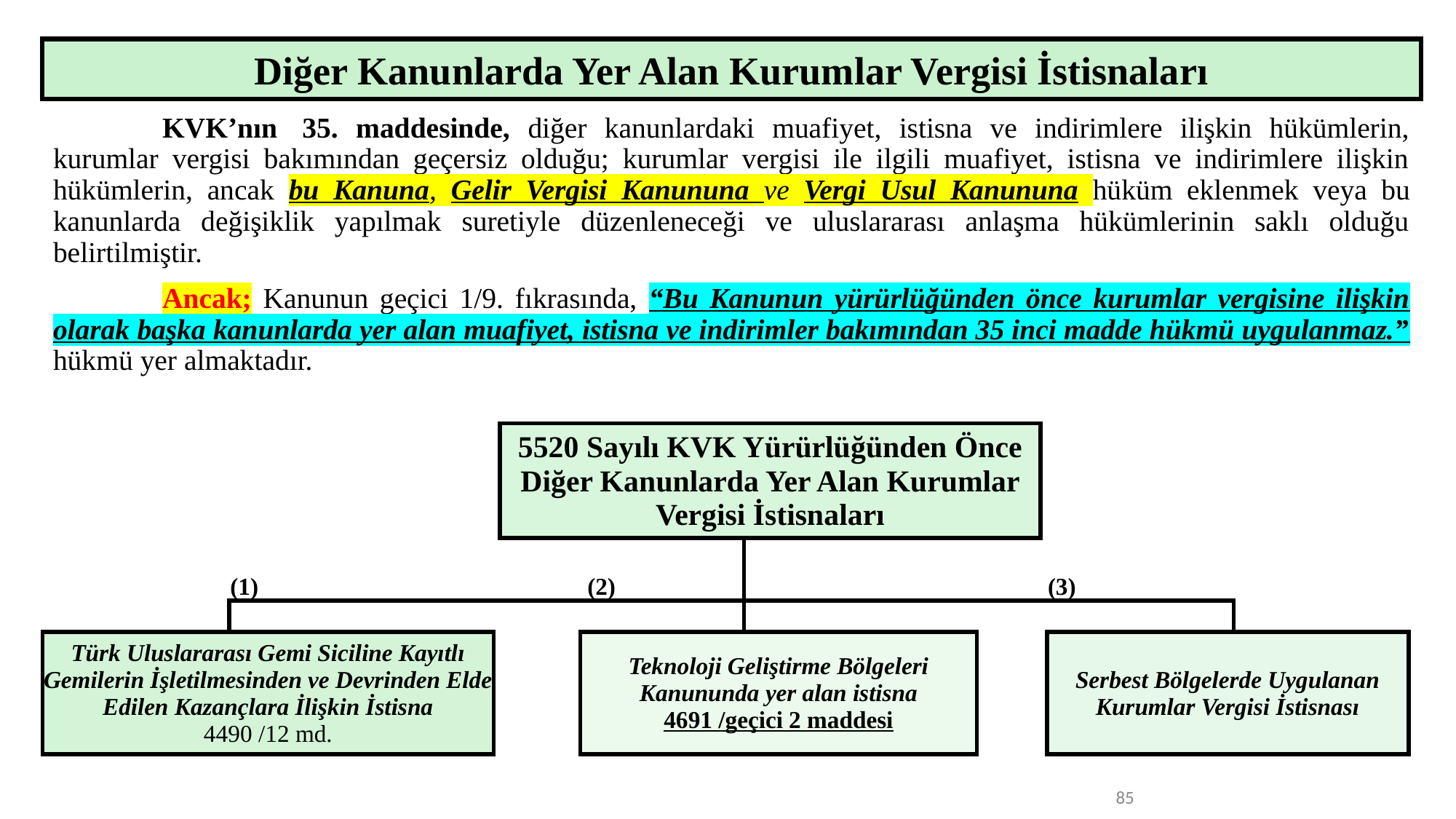

Diğer Kanunlarda Yer Alan Kurumlar Vergisi İstisnaları
	KVK’nın  35. maddesinde, diğer kanunlardaki muafiyet, istisna ve indirimlere ilişkin hükümlerin, kurumlar vergisi bakımından geçersiz olduğu; kurumlar vergisi ile ilgili muafiyet, istisna ve indirimlere ilişkin hükümlerin, ancak bu Kanuna, Gelir Vergisi Kanununa ve Vergi Usul Kanununa hüküm eklenmek veya bu kanunlarda değişiklik yapılmak suretiyle düzenleneceği ve uluslararası anlaşma hükümlerinin saklı olduğu belirtilmiştir.
	Ancak; Kanunun geçici 1/9. fıkrasında, “Bu Kanunun yürürlüğünden önce kurumlar vergisine ilişkin olarak başka kanunlarda yer alan muafiyet, istisna ve indirimler bakımından 35 inci madde hükmü uygulanmaz.” hükmü yer almaktadır.

|  |  |  | 5520 Sayılı KVK Yürürlüğünden Önce Diğer Kanunlarda Yer Alan Kurumlar Vergisi İstisnaları |  |  |  |  |  |  |
| --- | --- | --- | --- | --- | --- | --- | --- | --- | --- |
|  |  |  |  |  |  |  |  |  |  |
|  | (1) |  |  | (2) |  |  |  | (3) |  |
|  |  |  |  |  |  |  |  |  |  |
| Türk Uluslararası Gemi Siciline Kayıtlı Gemilerin İşletilmesinden ve Devrinden Elde Edilen Kazançlara İlişkin İstisna 4490 /12 md. |  |  |  | Teknoloji Geliştirme Bölgeleri Kanununda yer alan istisna 4691 /geçici 2 maddesi |  |  |  | Serbest Bölgelerde Uygulanan Kurumlar Vergisi İstisnası |  |
85